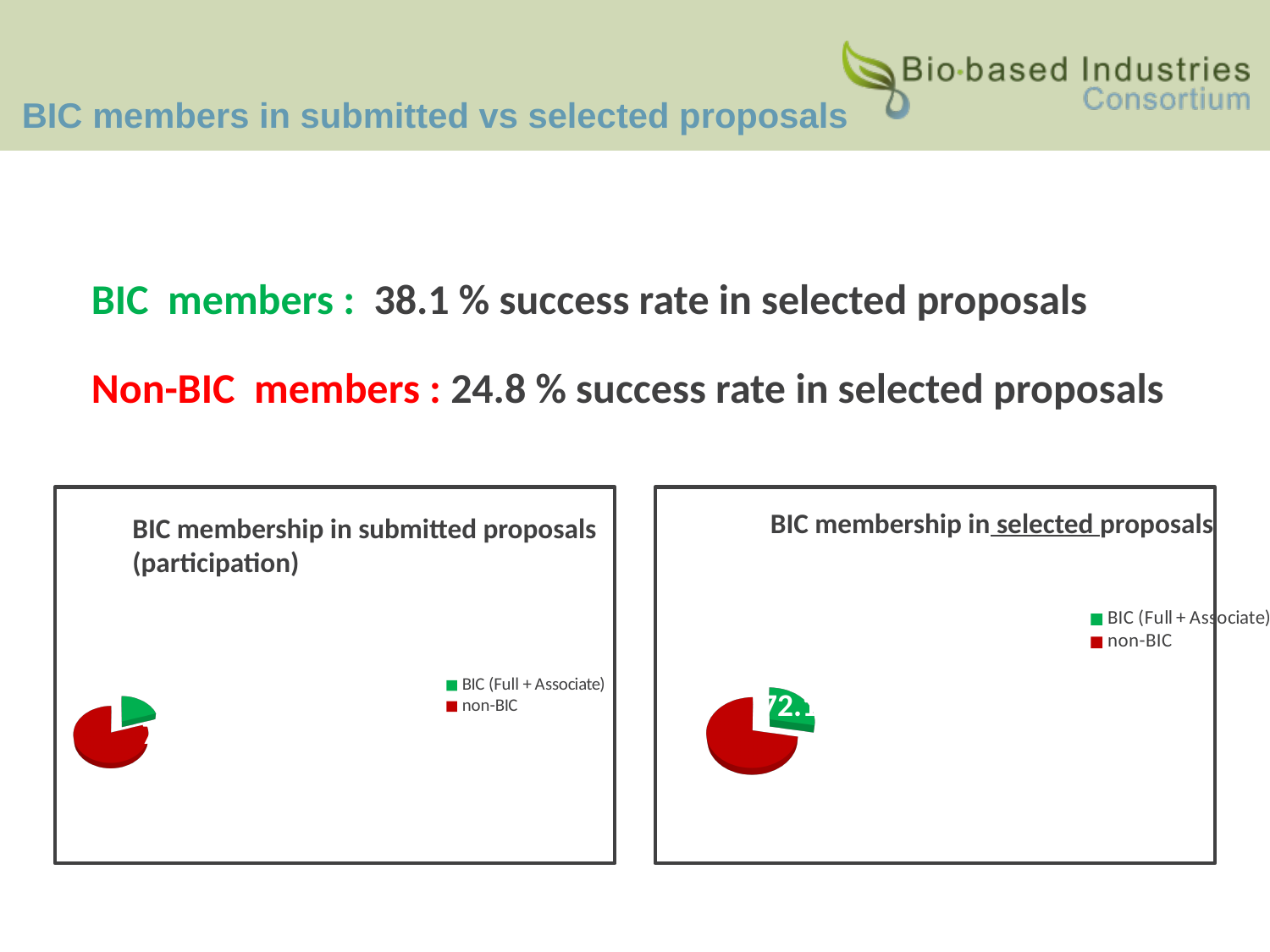

# BIC members in submitted vs selected proposals
BIC  members :  38.1 % success rate in selected proposals

Non-BIC  members : 24.8 % success rate in selected proposals

BIC membership in selected proposals
BIC membership in submitted proposals
(participation)

[unsupported chart]

[unsupported chart]

20.1%

27.83%

72.17%

79.9%
35